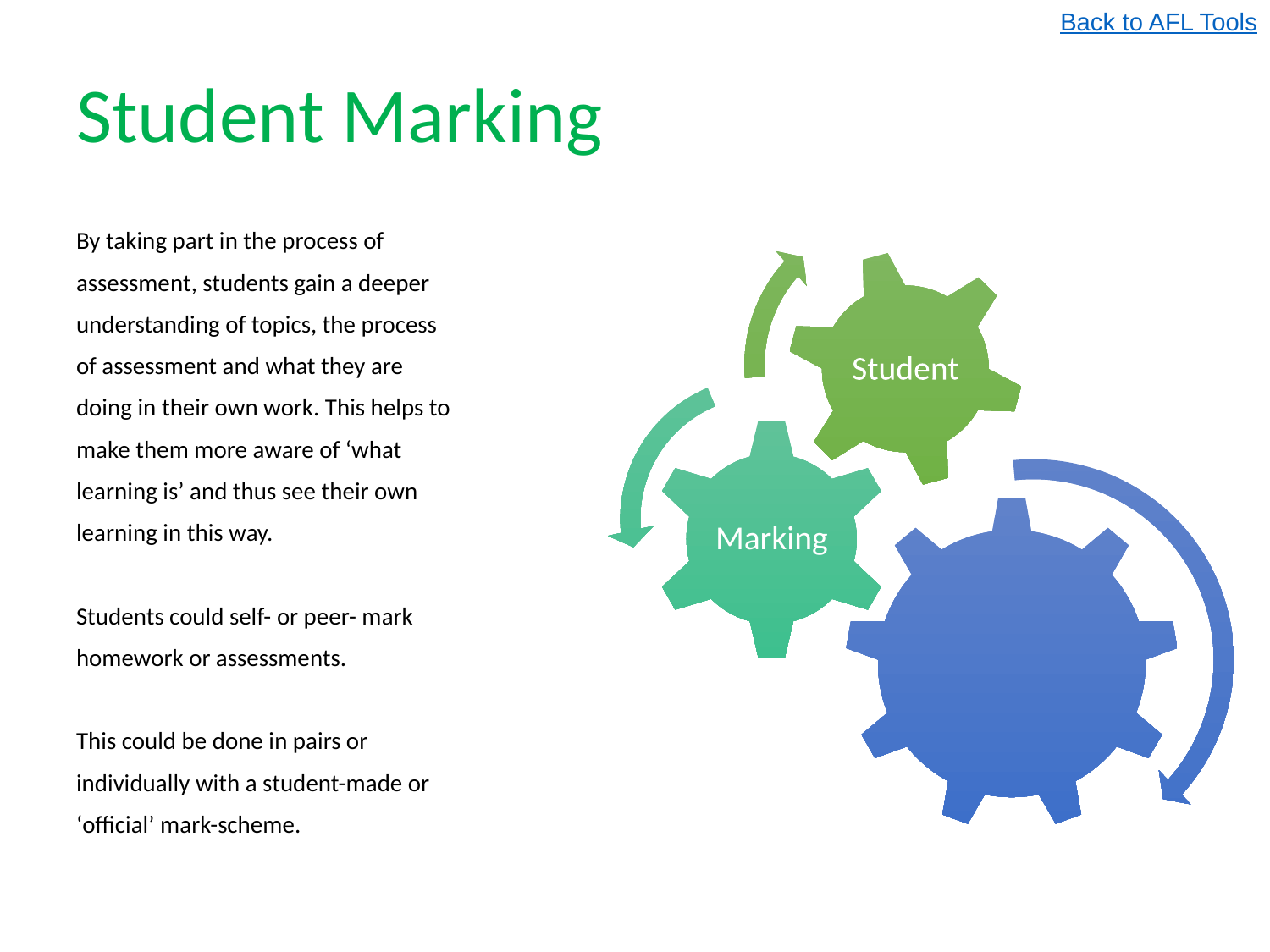

Back to AFL Tools
# Student Marking
By taking part in the process of
assessment, students gain a deeper
understanding of topics, the process
of assessment and what they are
doing in their own work. This helps to
make them more aware of ‘what
learning is’ and thus see their own
learning in this way.

Students could self- or peer- mark
homework or assessments.

This could be done in pairs or
individually with a student-made or
‘official’ mark-scheme.

Marking
Student